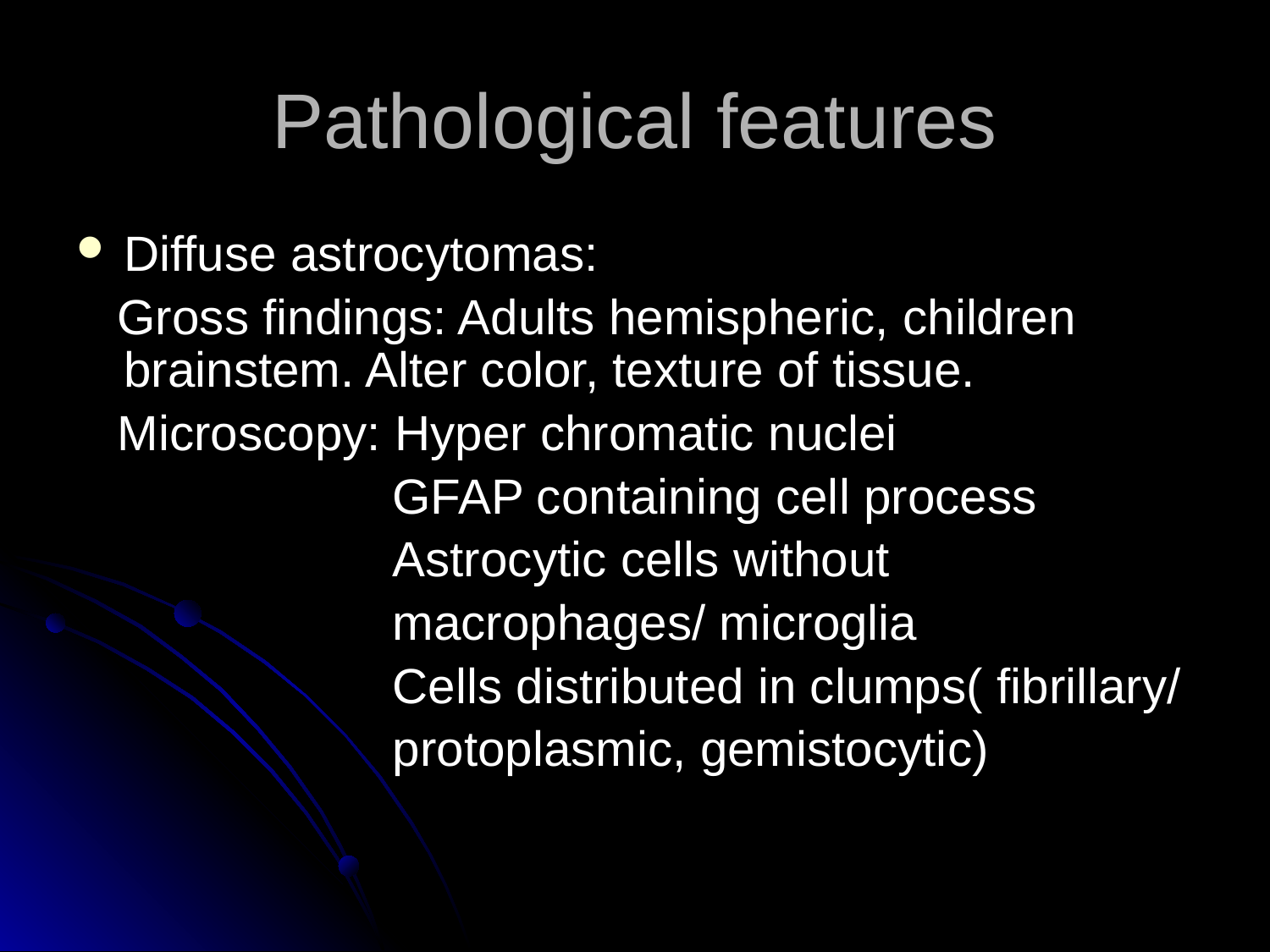

# Pathological features
Diffuse astrocytomas:
   Gross findings: Adults hemispheric, children brainstem. Alter color, texture of tissue.
   Microscopy: Hyper chromatic nuclei
                       GFAP containing cell process
                       Astrocytic cells without
                       macrophages/ microglia
                       Cells distributed in clumps( fibrillary/
                       protoplasmic, gemistocytic)